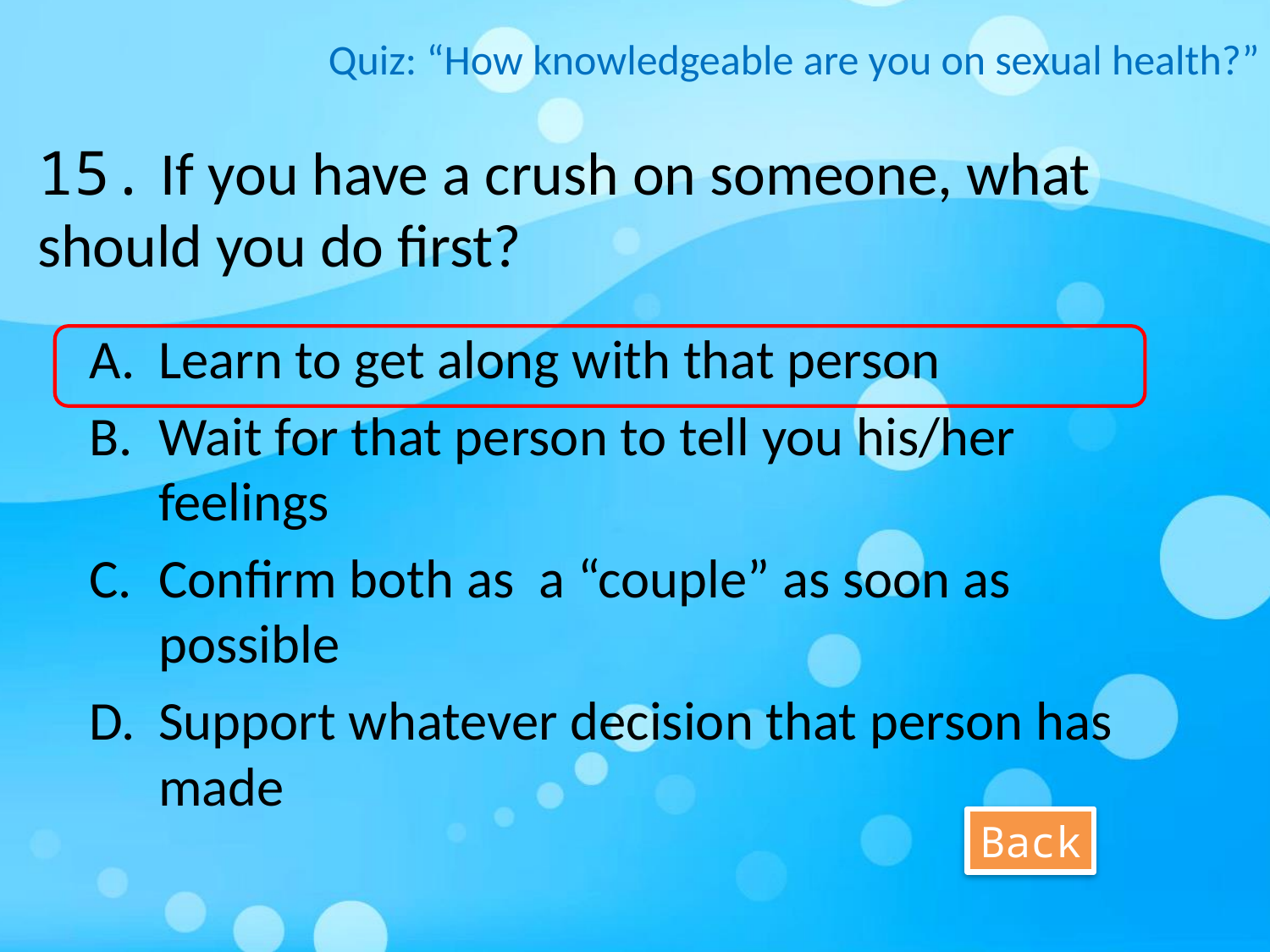

Quiz: “How knowledgeable are you on sexual health?”
# 15.	 If you have a crush on someone, what should you do first?
Learn to get along with that person
Wait for that person to tell you his/her feelings
Confirm both as  a “couple” as soon as possible
Support whatever decision that person has made

Back